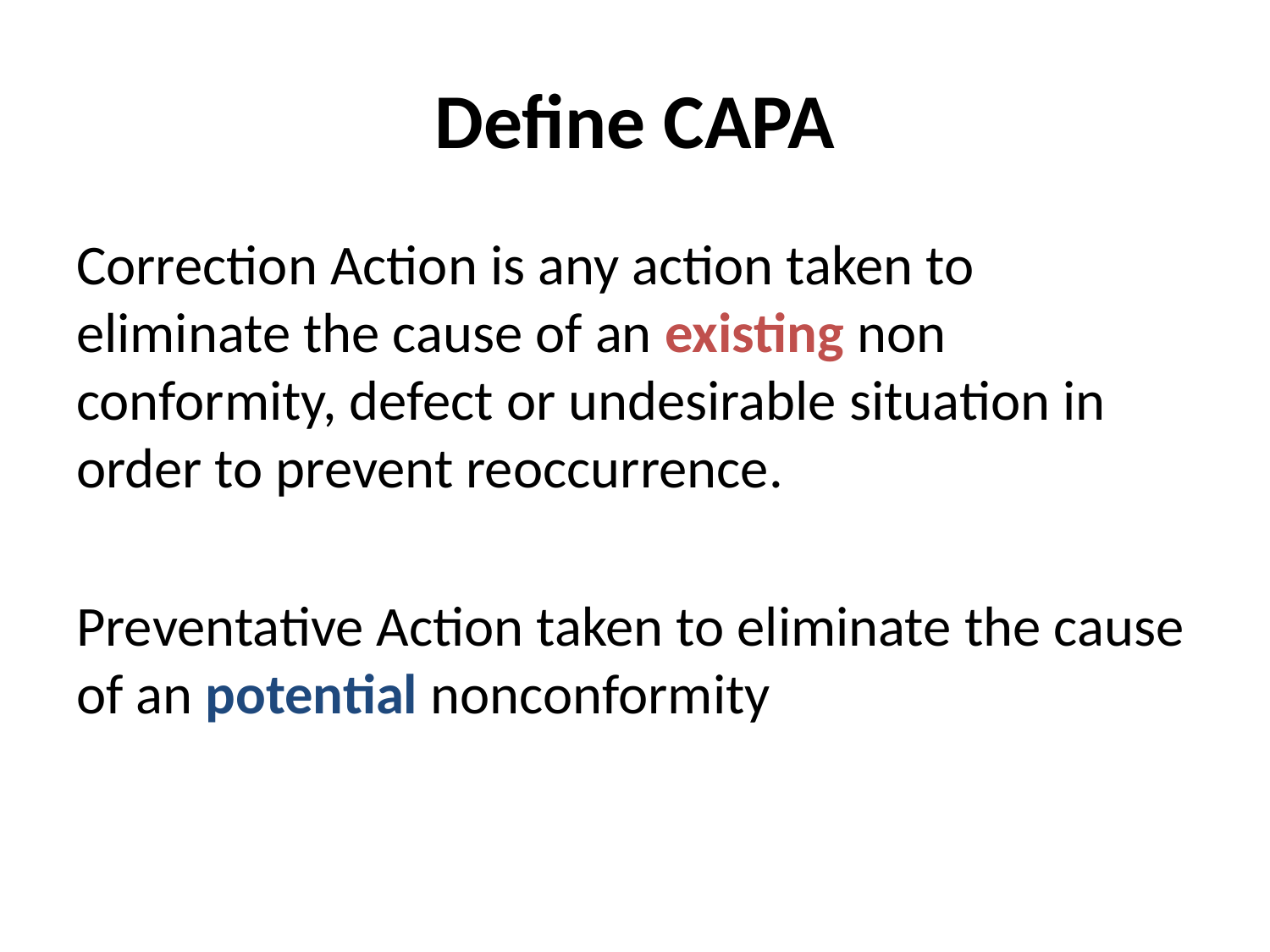

# Define CAPA
Correction Action is any action taken to eliminate the cause of an existing non conformity, defect or undesirable situation in order to prevent reoccurrence.

Preventative Action taken to eliminate the cause of an potential nonconformity